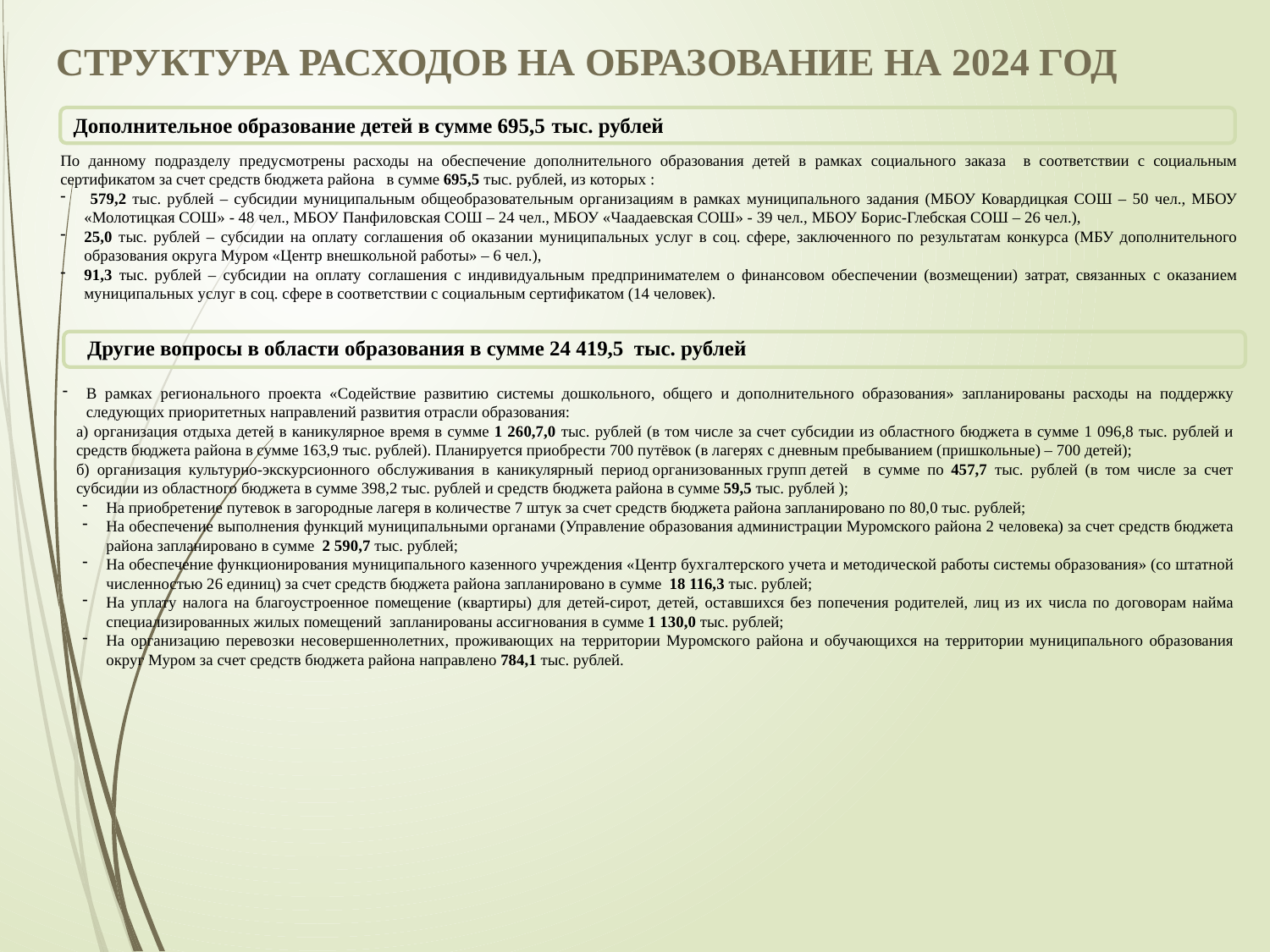

СТРУКТУРА РАСХОДОВ НА ОБРАЗОВАНИЕ НА 2024 ГОД
Дополнительное образование детей в сумме 695,5 тыс. рублей

По данному подразделу предусмотрены расходы на обеспечение дополнительного образования детей в рамках социального заказа  в соответствии с социальным сертификатом за счет средств бюджета района   в сумме 695,5 тыс. рублей, из которых :
 579,2 тыс. рублей – субсидии муниципальным общеобразовательным организациям в рамках муниципального задания (МБОУ Ковардицкая СОШ – 50 чел., МБОУ «Молотицкая СОШ» - 48 чел., МБОУ Панфиловская СОШ – 24 чел., МБОУ «Чаадаевская СОШ» - 39 чел., МБОУ Борис-Глебская СОШ – 26 чел.),
25,0 тыс. рублей – субсидии на оплату соглашения об оказании муниципальных услуг в соц. сфере, заключенного по результатам конкурса (МБУ дополнительного образования округа Муром «Центр внешкольной работы» – 6 чел.),
91,3 тыс. рублей – субсидии на оплату соглашения с индивидуальным предпринимателем о финансовом обеспечении (возмещении) затрат, связанных с оказанием муниципальных услуг в соц. сфере в соответствии с социальным сертификатом (14 человек).
Другие вопросы в области образования в сумме 24 419,5  тыс. рублей

В рамках регионального проекта «Содействие развитию системы дошкольного, общего и дополнительного образования» запланированы расходы на поддержку следующих приоритетных направлений развития отрасли образования:
а) организация отдыха детей в каникулярное время в сумме 1 260,7,0 тыс. рублей (в том числе за счет субсидии из областного бюджета в сумме 1 096,8 тыс. рублей и средств бюджета района в сумме 163,9 тыс. рублей). Планируется приобрести 700 путёвок (в лагерях с дневным пребыванием (пришкольные) – 700 детей);
б) организация культурно-экскурсионного обслуживания в каникулярный период организованных групп детей  в сумме по 457,7 тыс. рублей (в том числе за счет субсидии из областного бюджета в сумме 398,2 тыс. рублей и средств бюджета района в сумме 59,5 тыс. рублей );
На приобретение путевок в загородные лагеря в количестве 7 штук за счет средств бюджета района запланировано по 80,0 тыс. рублей;
На обеспечение выполнения функций муниципальными органами (Управление образования администрации Муромского района 2 человека) за счет средств бюджета района запланировано в сумме  2 590,7 тыс. рублей;
На обеспечение функционирования муниципального казенного учреждения «Центр бухгалтерского учета и методической работы системы образования» (со штатной численностью 26 единиц) за счет средств бюджета района запланировано в сумме  18 116,3 тыс. рублей;
На уплату налога на благоустроенное помещение (квартиры) для детей-сирот, детей, оставшихся без попечения родителей, лиц из их числа по договорам найма специализированных жилых помещений  запланированы ассигнования в сумме 1 130,0 тыс. рублей;
На организацию перевозки несовершеннолетних, проживающих на территории Муромского района и обучающихся на территории муниципального образования округ Муром за счет средств бюджета района направлено 784,1 тыс. рублей.